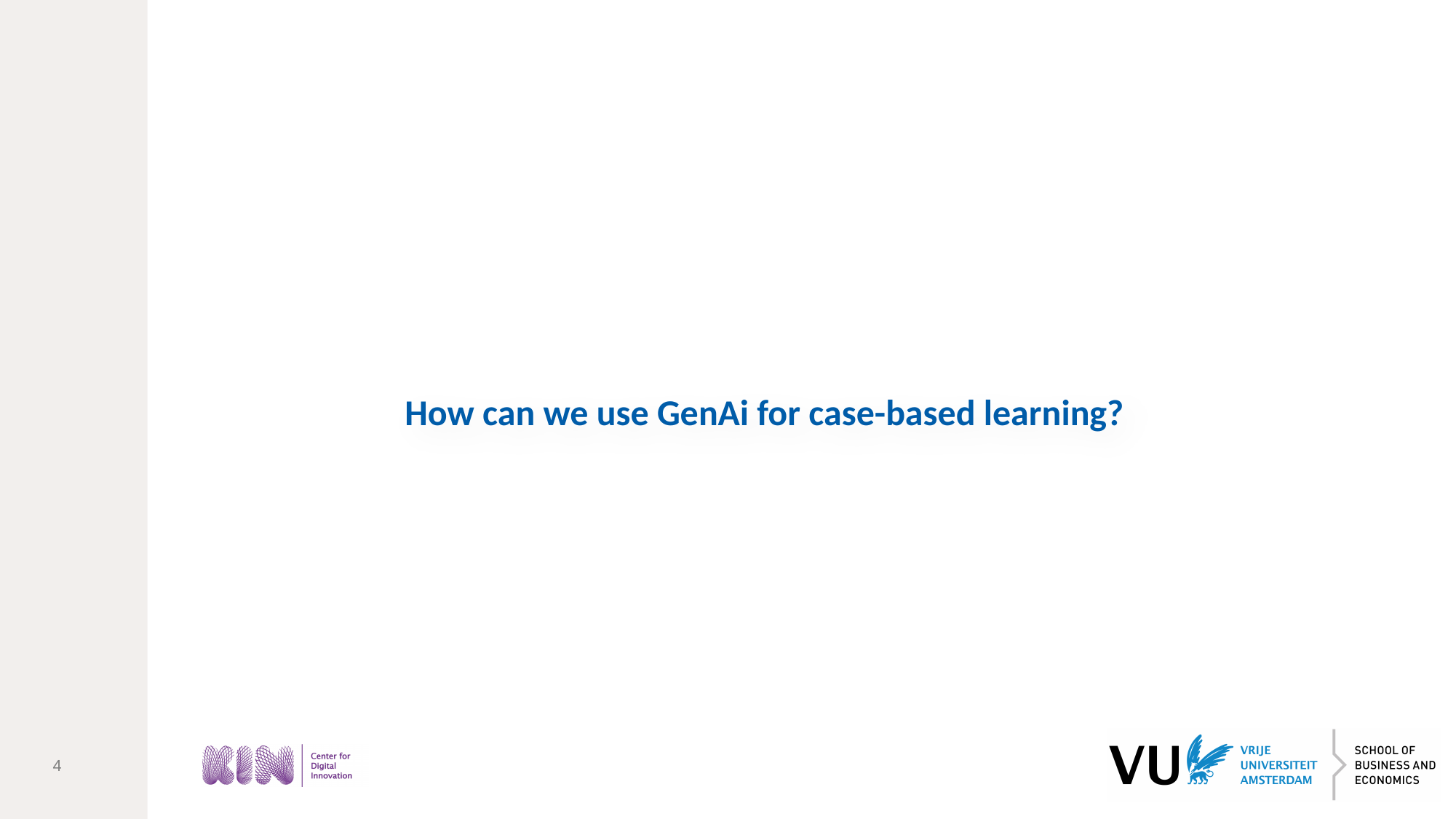

How can we use GenAi for case-based learning?
4